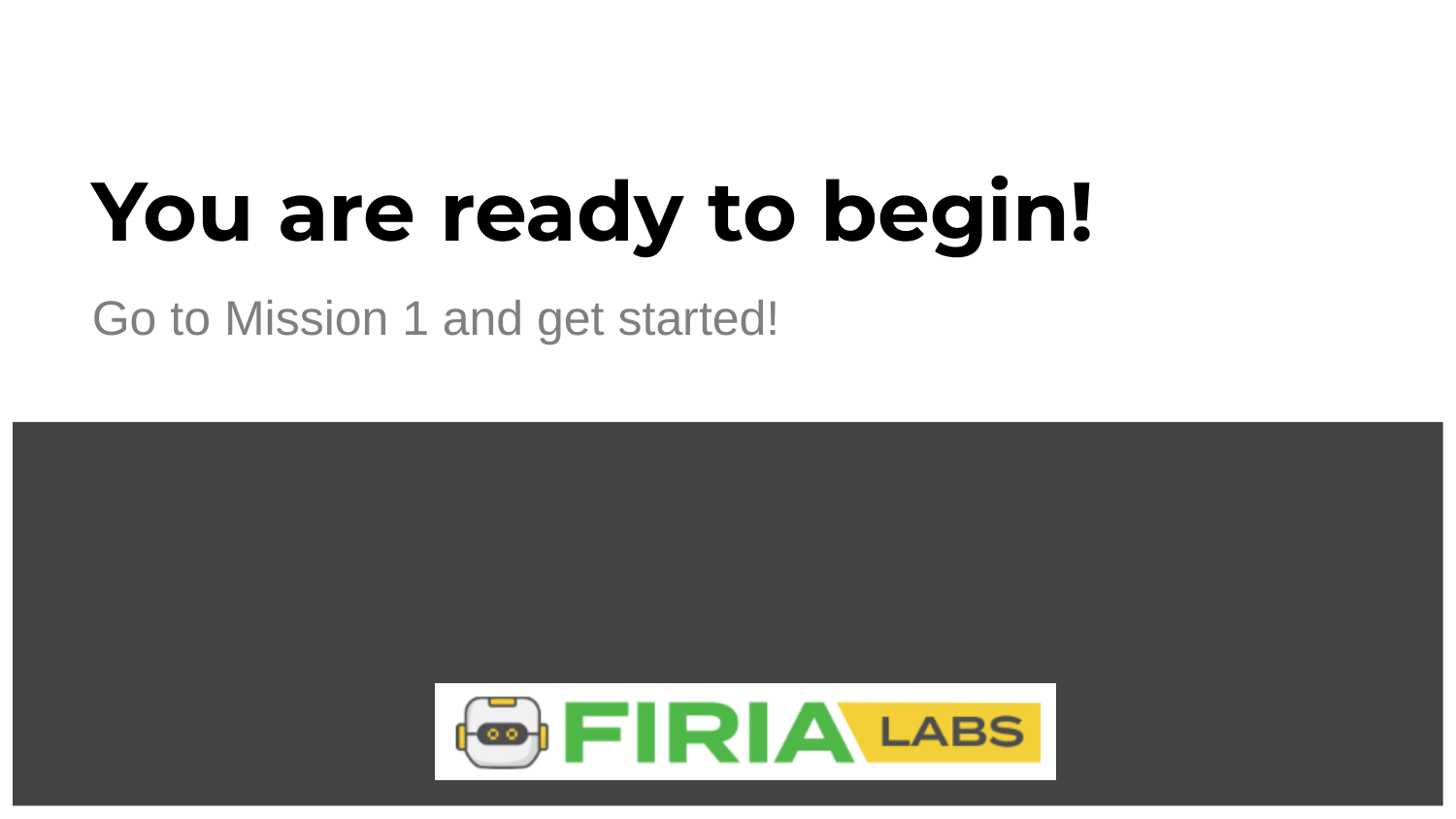

# You are ready to begin!
Go to Mission 1 and get started!